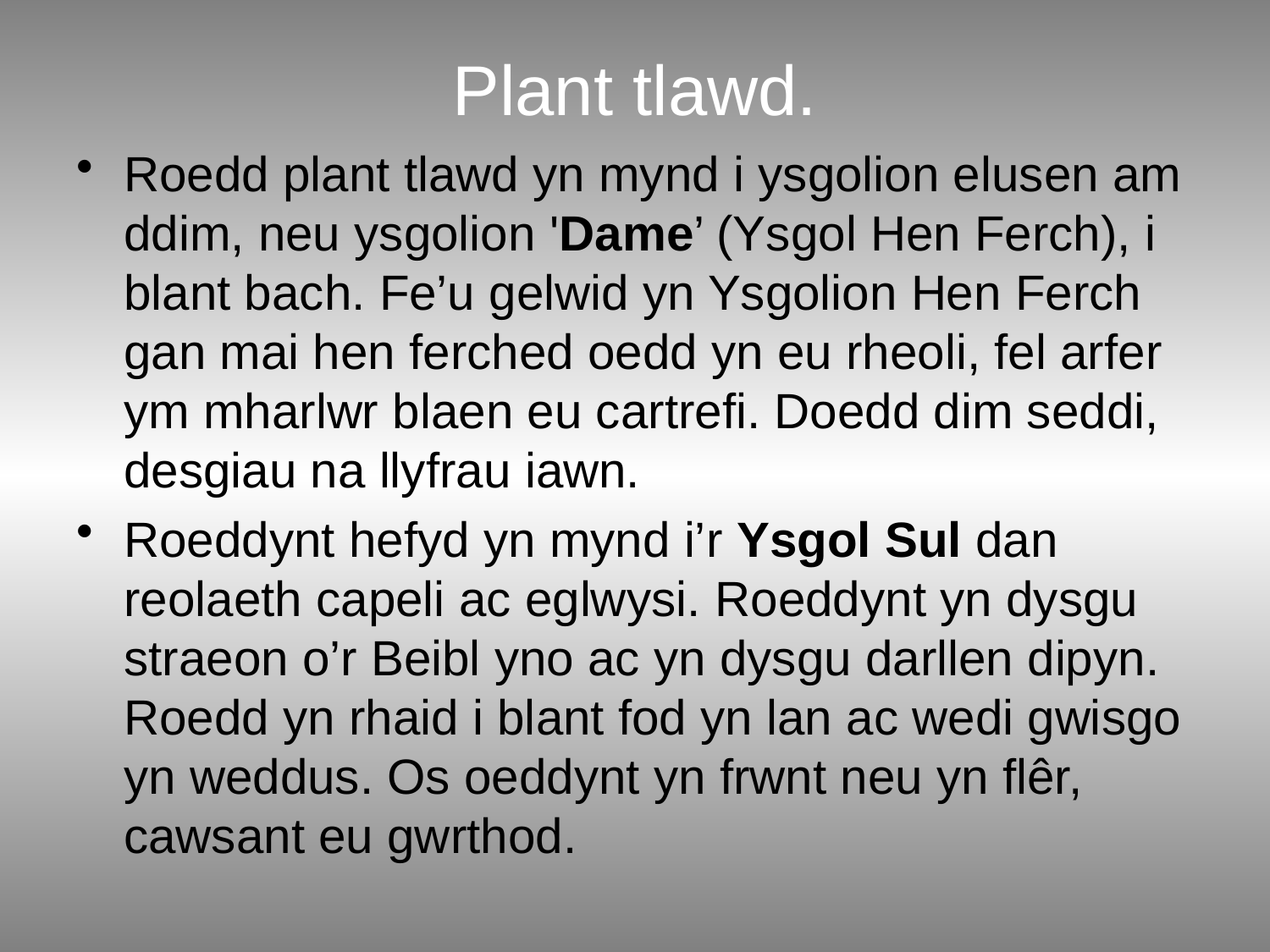

# Plant tlawd.
Roedd plant tlawd yn mynd i ysgolion elusen am ddim, neu ysgolion 'Dame’ (Ysgol Hen Ferch), i blant bach. Fe’u gelwid yn Ysgolion Hen Ferch gan mai hen ferched oedd yn eu rheoli, fel arfer ym mharlwr blaen eu cartrefi. Doedd dim seddi, desgiau na llyfrau iawn.
Roeddynt hefyd yn mynd i’r Ysgol Sul dan reolaeth capeli ac eglwysi. Roeddynt yn dysgu straeon o’r Beibl yno ac yn dysgu darllen dipyn. Roedd yn rhaid i blant fod yn lan ac wedi gwisgo yn weddus. Os oeddynt yn frwnt neu yn flêr, cawsant eu gwrthod.